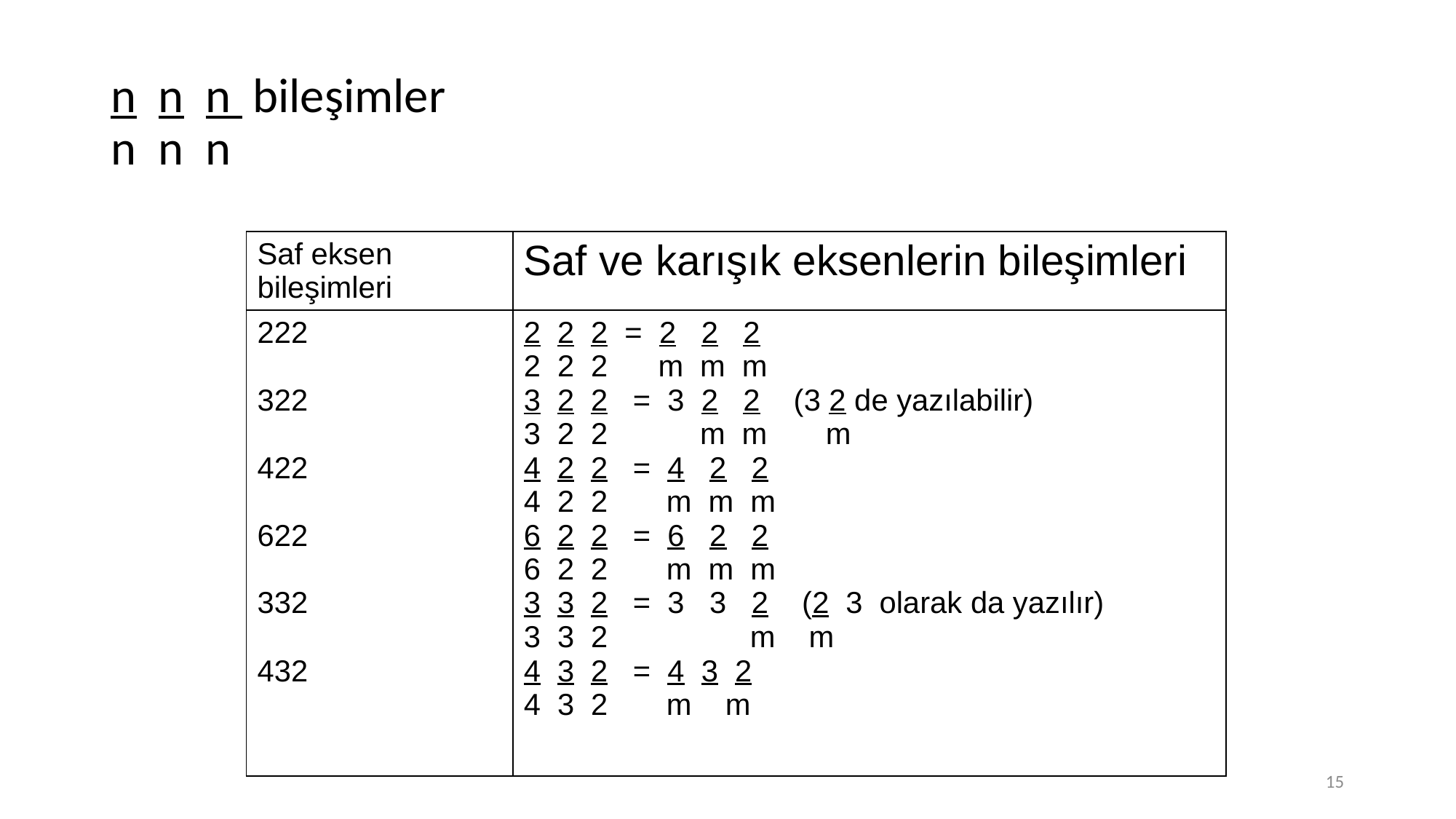

# n  n  n  bileşimler n  n  n

| Saf eksen bileşimleri | Saf ve karışık eksenlerin bileşimleri |
| --- | --- |
| 222 322 422 622 332 432 | 2 2 2 = 2 2 2 2 2 2 m m m 3 2 2 = 3 2 2 (3 2 de yazılabilir) 3 2 2 m m m 4 2 2 = 4 2 2 4 2 2 m m m 6 2 2 = 6 2 2 6 2 2 m m m 3 3 2 = 3 3 2 (2 3 olarak da yazılır) 3 3 2 m m 4 3 2 = 4 3 2 4 3 2 m m |

15